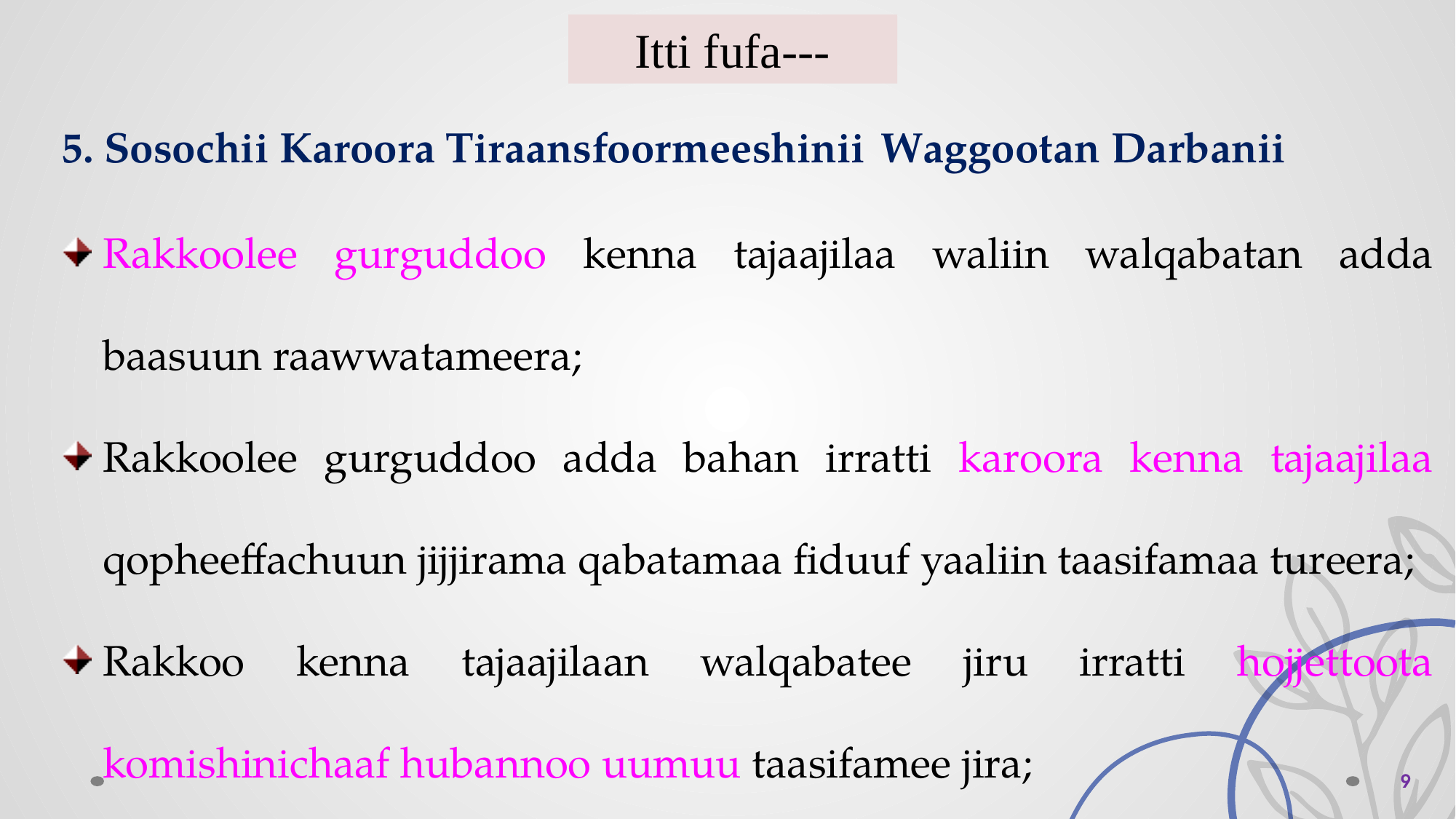

Itti fufa---
5. Sosochii Karoora Tiraansfoormeeshinii Waggootan Darbanii
Rakkoolee gurguddoo kenna tajaajilaa waliin walqabatan adda baasuun raawwatameera;
Rakkoolee gurguddoo adda bahan irratti karoora kenna tajaajilaa qopheeffachuun jijjirama qabatamaa fiduuf yaaliin taasifamaa tureera;
Rakkoo kenna tajaajilaan walqabatee jiru irratti hojjettoota komishinichaaf hubannoo uumuu taasifamee jira;
 9